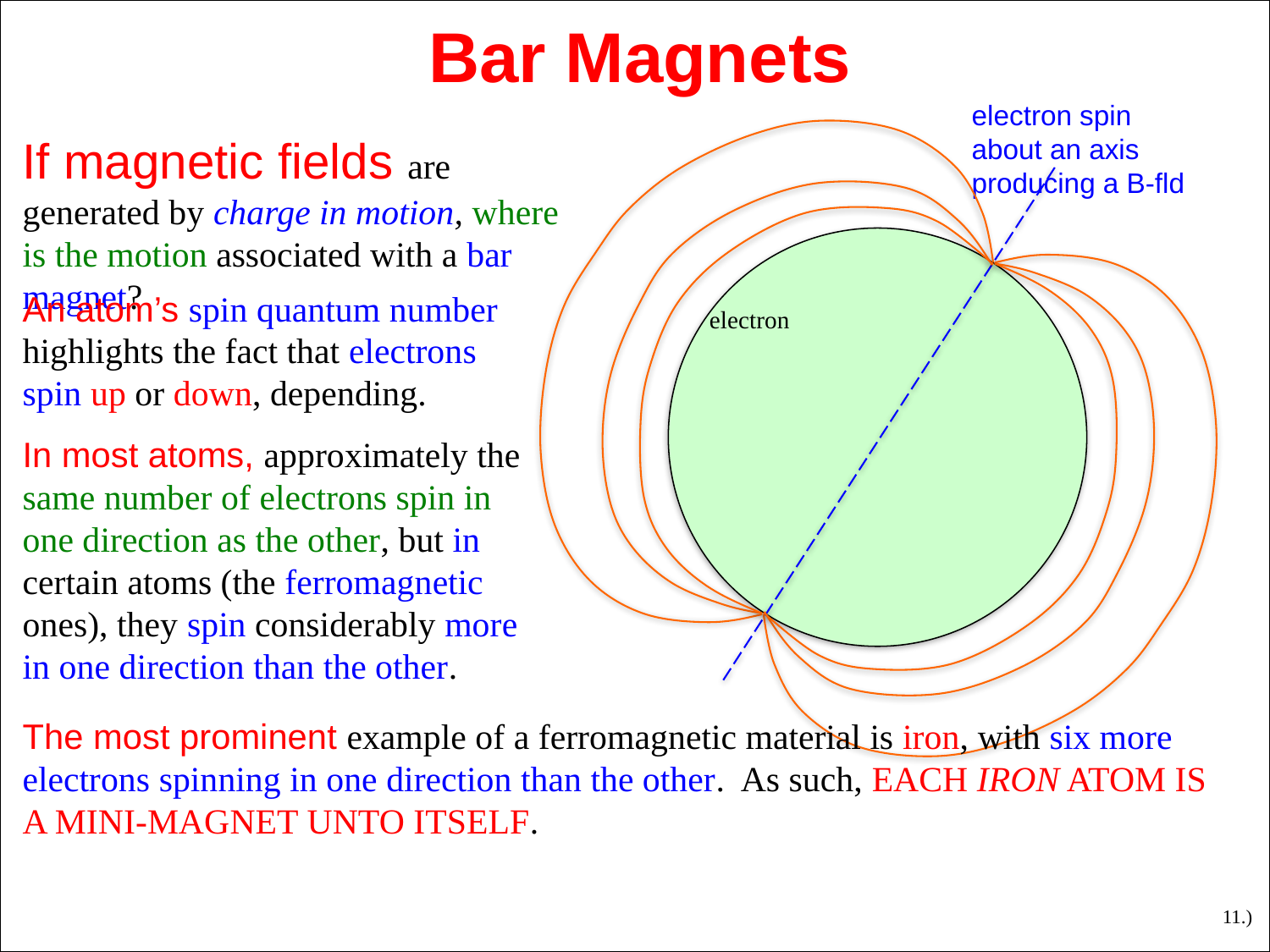

Bar Magnets
electron spin about an axis producing a B-fld

If magnetic fields are generated by charge in motion, where is the motion associated with a bar magnet?

An atom’s spin quantum number highlights the fact that electrons spin up or down, depending.
electron
In most atoms, approximately the same number of electrons spin in one direction as the other, but in certain atoms (the ferromagnetic ones), they spin considerably more in one direction than the other.
The most prominent example of a ferromagnetic material is iron, with six more electrons spinning in one direction than the other.  As such, EACH IRON ATOM IS A MINI-MAGNET UNTO ITSELF.
11.)